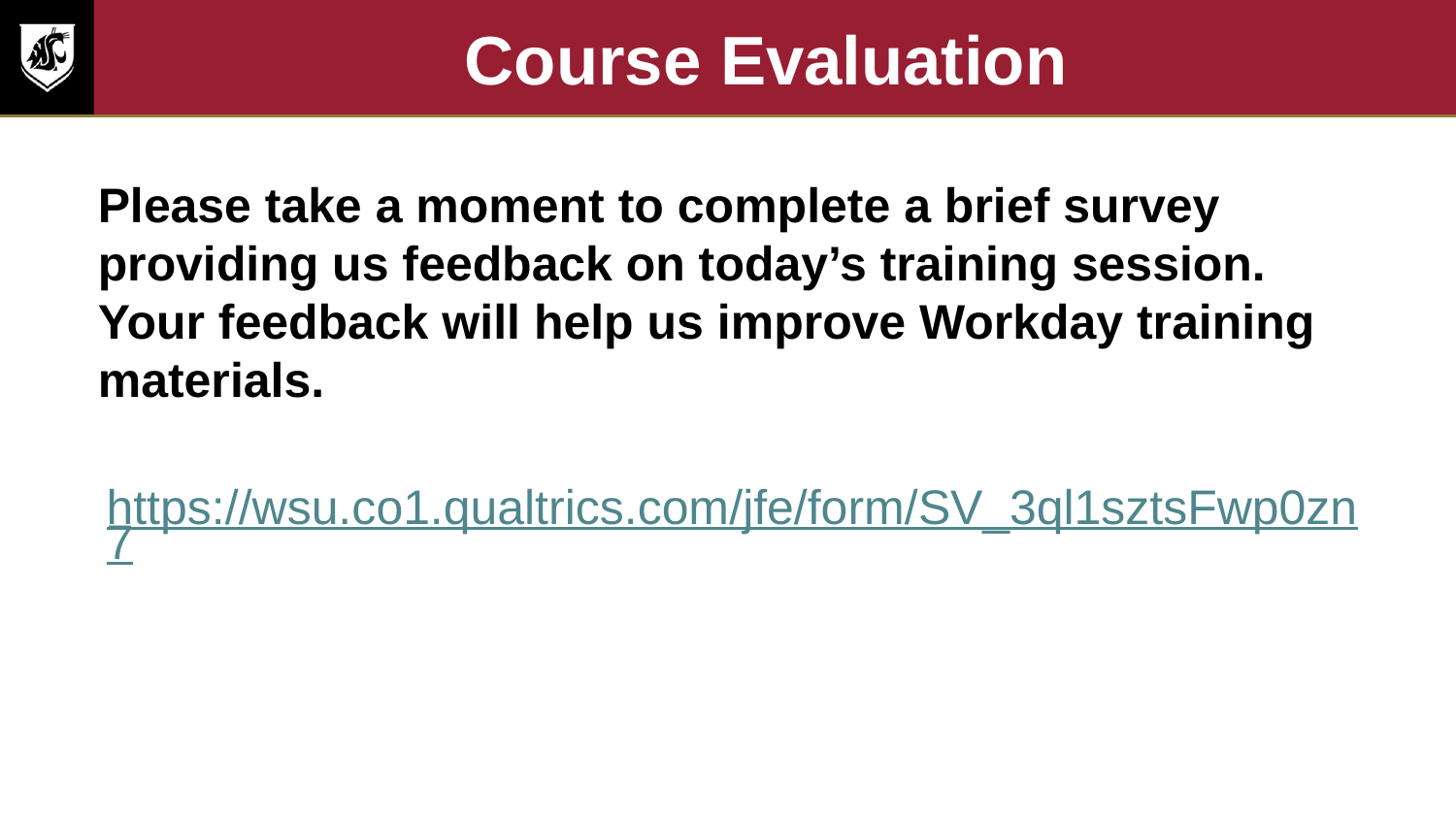

# Course Evaluation
Please take a moment to complete a brief survey providing us feedback on today’s training session. Your feedback will help us improve Workday training materials.

https://wsu.co1.qualtrics.com/jfe/form/SV_3ql1sztsFwp0zn7